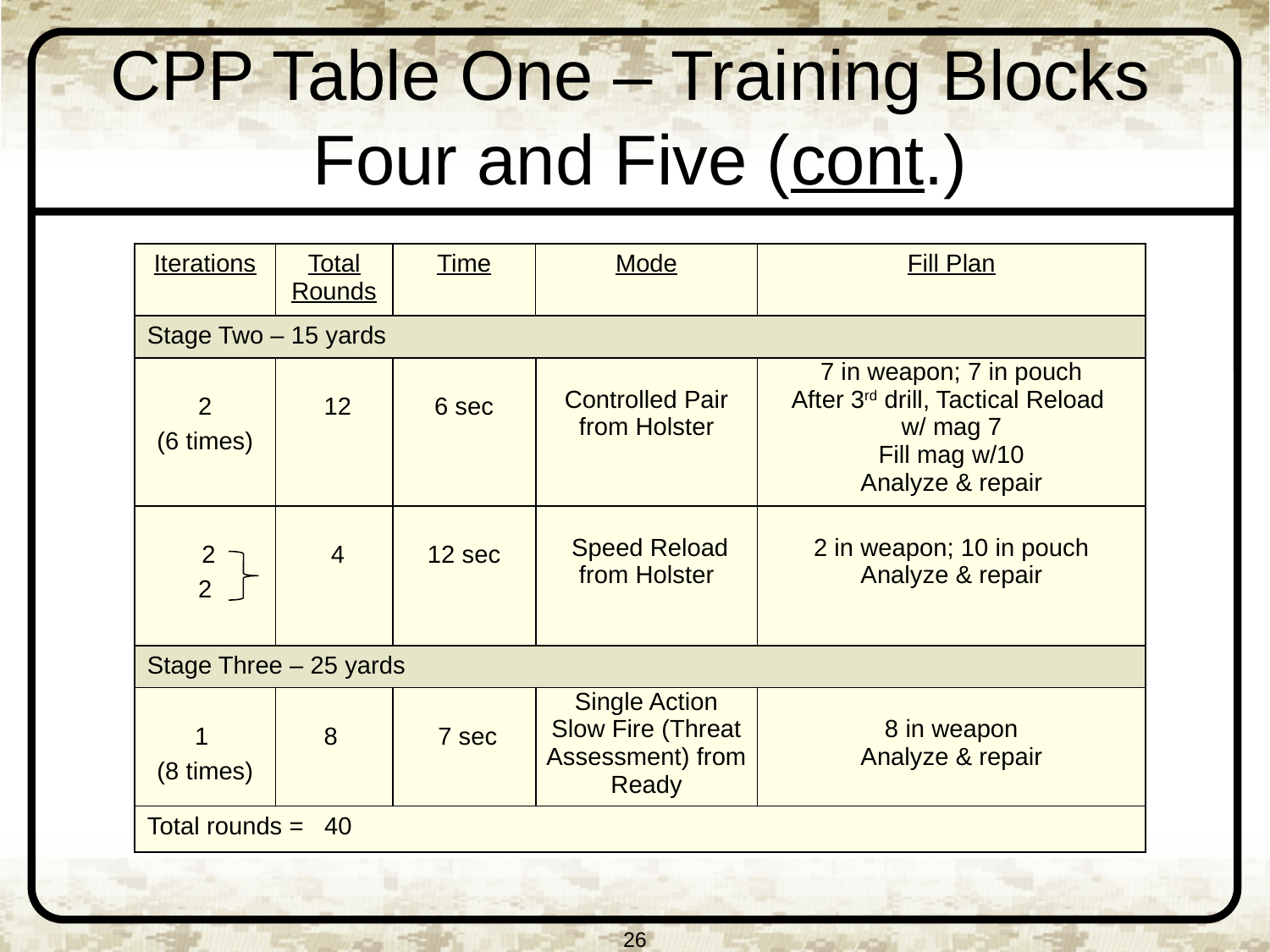

CPP Table One – Training Blocks
Four and Five (cont.)

| Iterations | Total Rounds | Time | Mode | Fill Plan |
| --- | --- | --- | --- | --- |
| Stage Two – 15 yards |  |  |  |  |
| 2 (6 times) | 12 | 6 sec | Controlled Pair from Holster | 7 in weapon; 7 in pouch After 3rd drill, Tactical Reload w/ mag 7 Fill mag w/10 Analyze & repair |
| 2 2 | 4 | 12 sec | Speed Reload from Holster | 2 in weapon; 10 in pouch Analyze & repair |
| Stage Three – 25 yards |  |  |  |  |
| 1 (8 times) | 8 | 7 sec | Single Action Slow Fire (Threat Assessment) from Ready | 8 in weapon Analyze & repair |
| Total rounds = 40 |  |  |  |  |